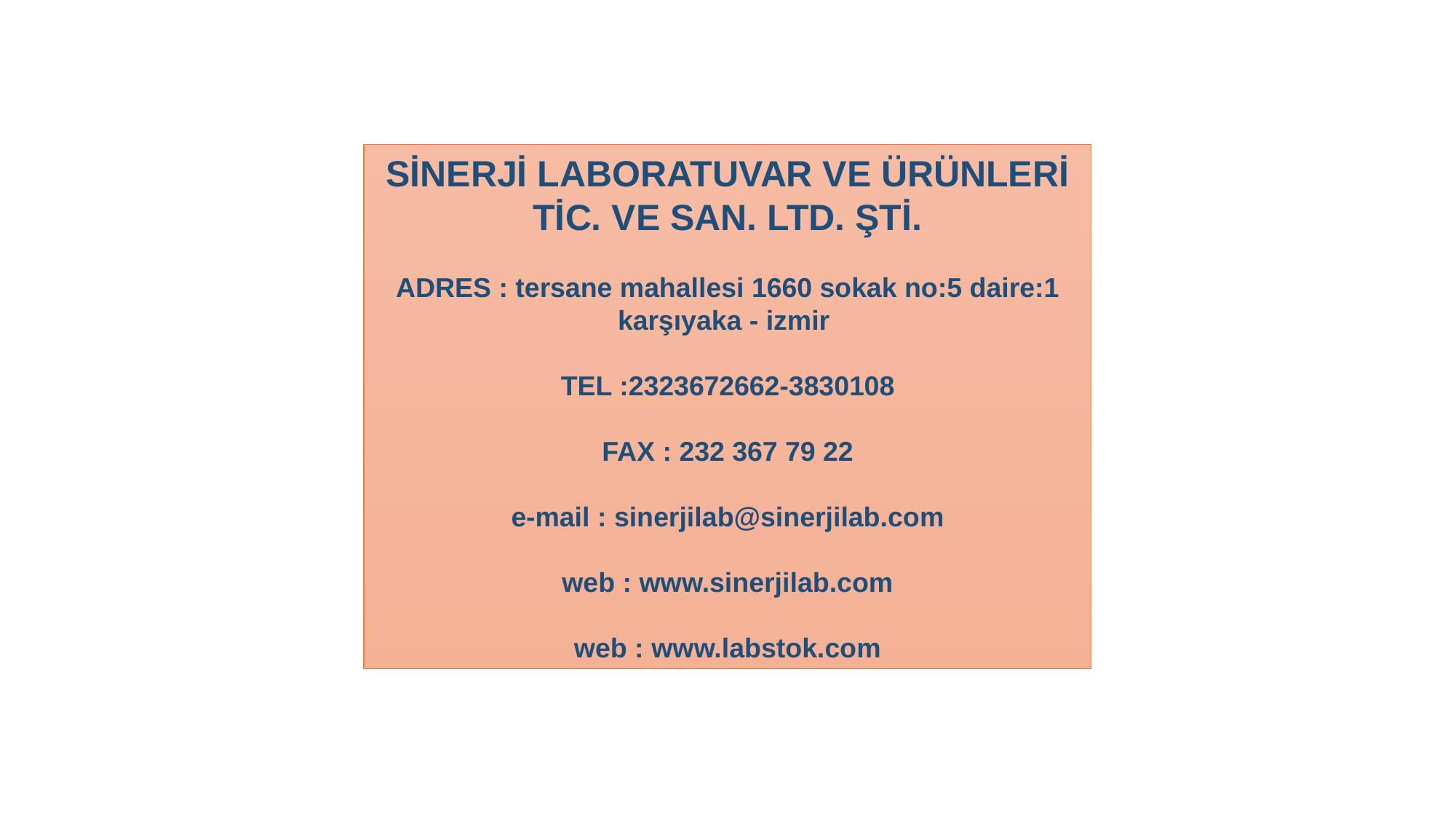

SİNERJİ LABORATUVAR VE ÜRÜNLERİ TİC. VE SAN. LTD. ŞTİ.

ADRES : tersane mahallesi 1660 sokak no:5 daire:1 karşıyaka - izmir

TEL :2323672662-3830108

FAX : 232 367 79 22

e-mail : sinerjilab@sinerjilab.com

web : www.sinerjilab.com

web : www.labstok.com